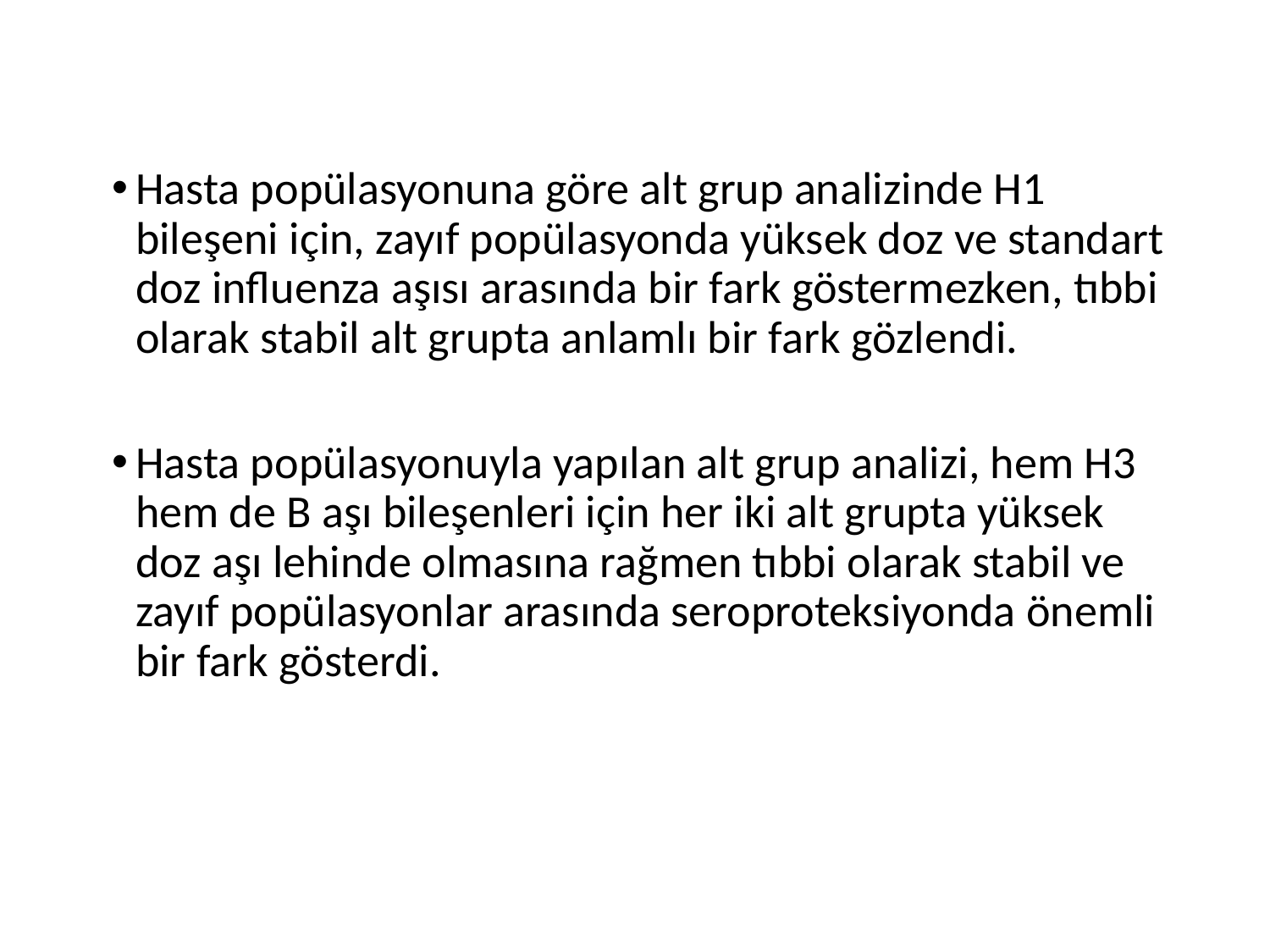

Hasta popülasyonuna göre alt grup analizinde H1 bileşeni için, zayıf popülasyonda yüksek doz ve standart doz influenza aşısı arasında bir fark göstermezken, tıbbi olarak stabil alt grupta anlamlı bir fark gözlendi.

Hasta popülasyonuyla yapılan alt grup analizi, hem H3 hem de B aşı bileşenleri için her iki alt grupta yüksek doz aşı lehinde olmasına rağmen tıbbi olarak stabil ve zayıf popülasyonlar arasında seroproteksiyonda önemli bir fark gösterdi.